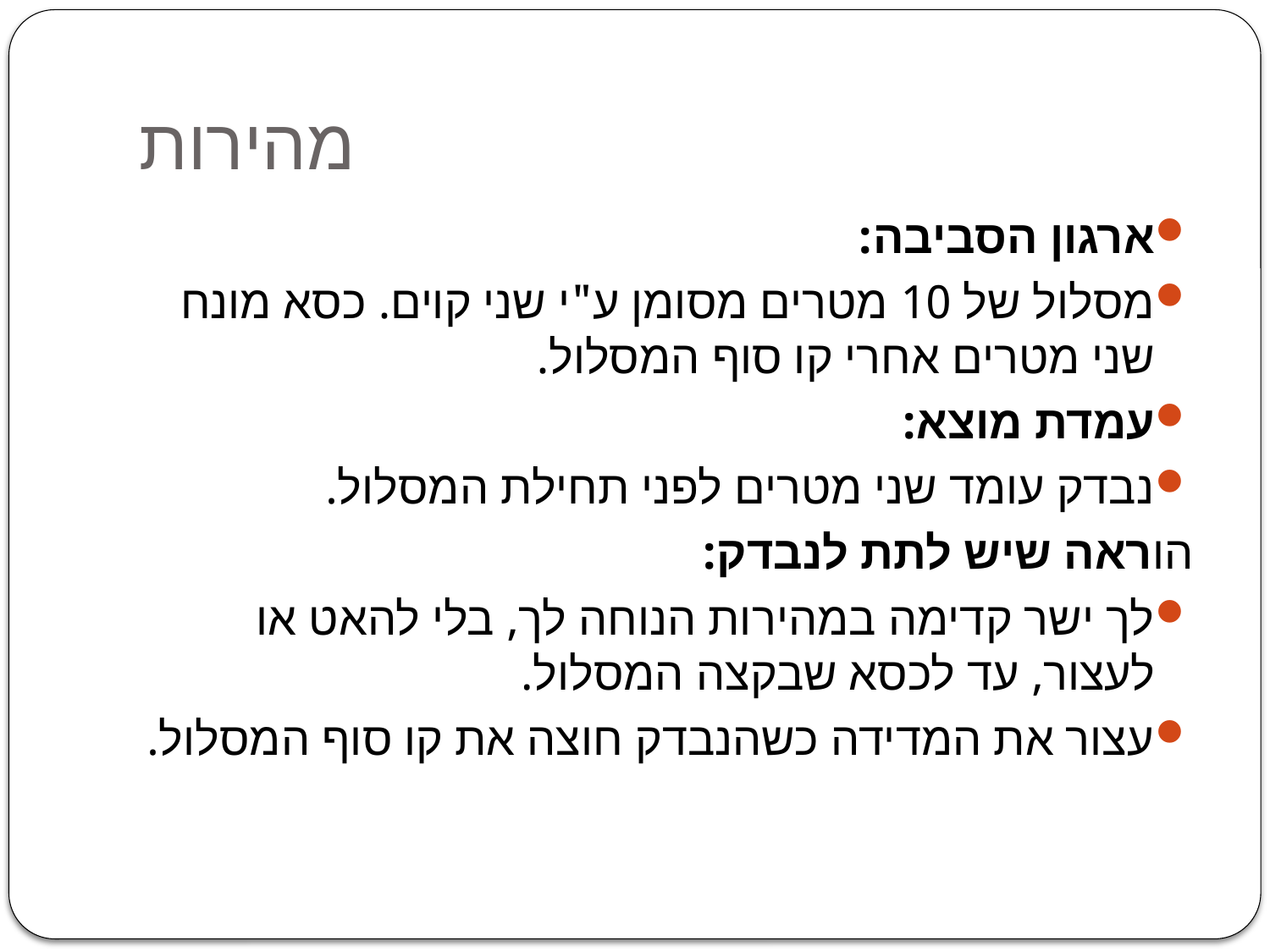

# מהירות
ארגון הסביבה:
מסלול של 10 מטרים מסומן ע"י שני קוים. כסא מונח שני מטרים אחרי קו סוף המסלול.
עמדת מוצא:
נבדק עומד שני מטרים לפני תחילת המסלול.
הוראה שיש לתת לנבדק:
לך ישר קדימה במהירות הנוחה לך, בלי להאט או לעצור, עד לכסא שבקצה המסלול.
עצור את המדידה כשהנבדק חוצה את קו סוף המסלול.